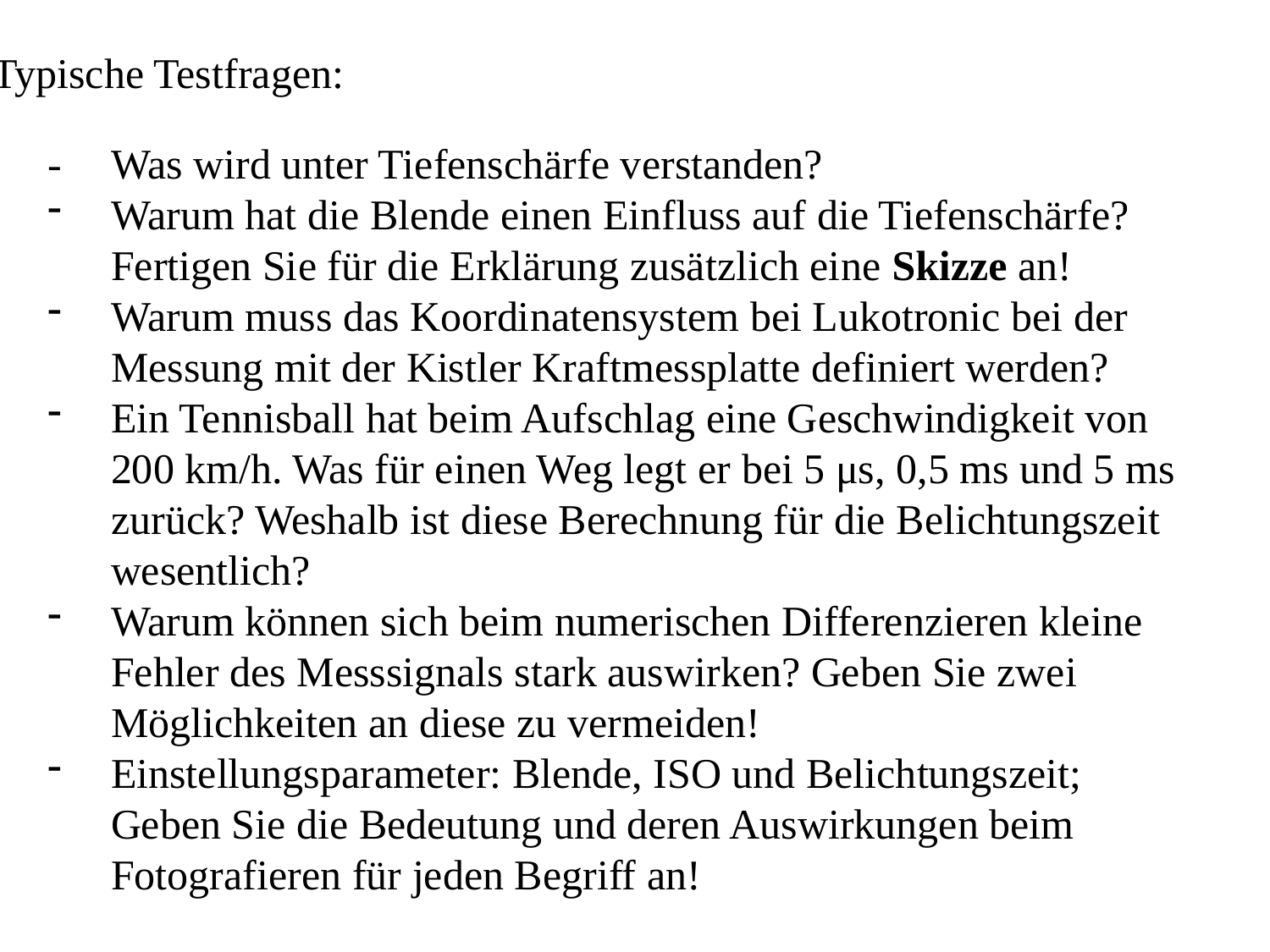

Typische Testfragen:

- 	Was wird unter Tiefenschärfe verstanden?
Warum hat die Blende einen Einfluss auf die Tiefenschärfe?  Fertigen Sie für die Erklärung zusätzlich eine Skizze an!
Warum muss das Koordinatensystem bei Lukotronic bei der Messung mit der Kistler Kraftmessplatte definiert werden?
Ein Tennisball hat beim Aufschlag eine Geschwindigkeit von 200 km/h. Was für einen Weg legt er bei 5 μs, 0,5 ms und 5 ms zurück? Weshalb ist diese Berechnung für die Belichtungszeit wesentlich?
Warum können sich beim numerischen Differenzieren kleine Fehler des Messsignals stark auswirken? Geben Sie zwei Möglichkeiten an diese zu vermeiden!
Einstellungsparameter: Blende, ISO und Belichtungszeit; Geben Sie die Bedeutung und deren Auswirkungen beim Fotografieren für jeden Begriff an!